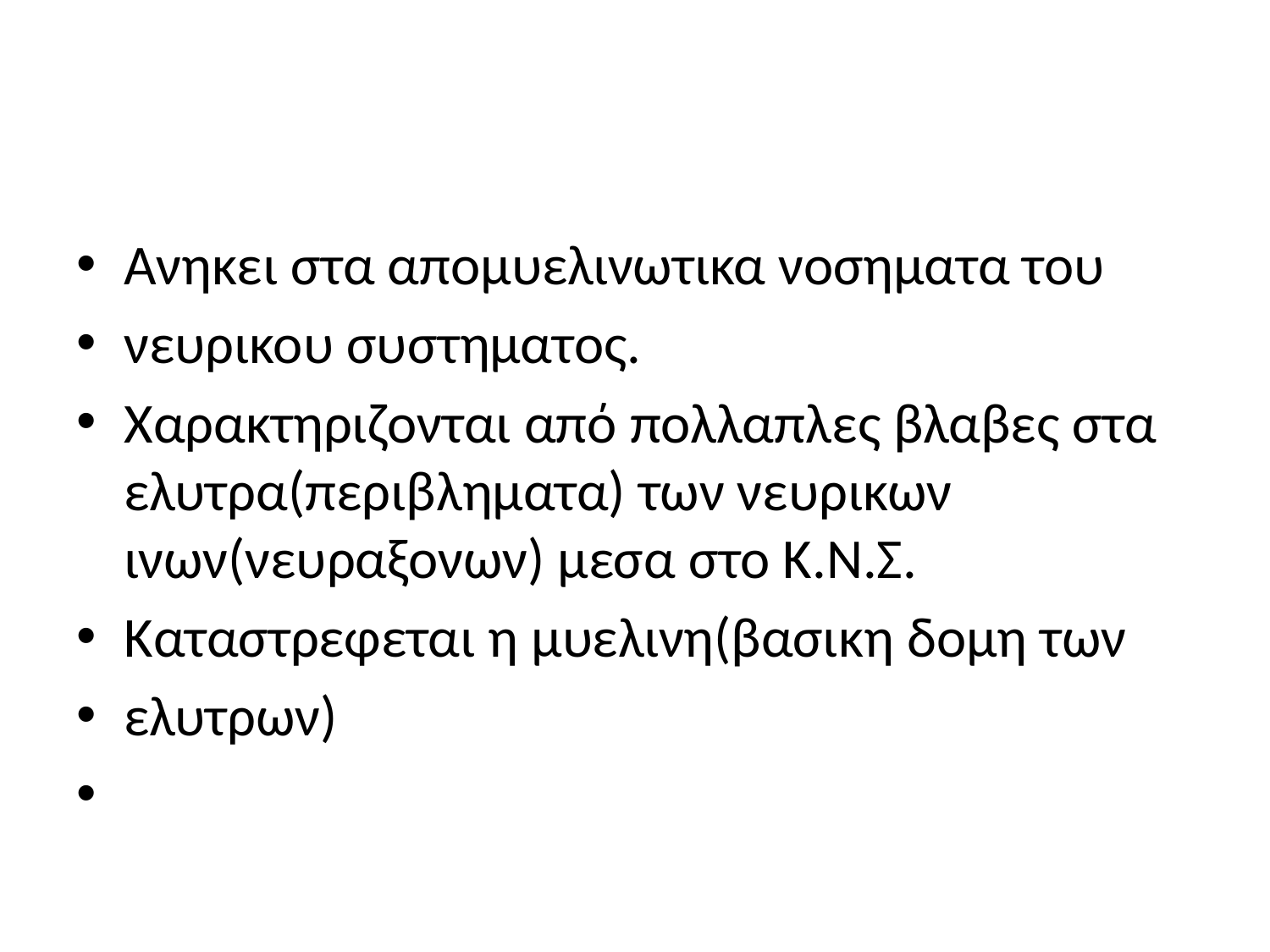

#
Ανηκει στα απομυελινωτικα νοσηματα του
νευρικου συστηματος.
Χαρακτηριζονται από πολλαπλες βλαβες στα ελυτρα(περιβληματα) των νευρικων ινων(νευραξονων) μεσα στο Κ.Ν.Σ.
Καταστρεφεται η μυελινη(βασικη δομη των
ελυτρων)